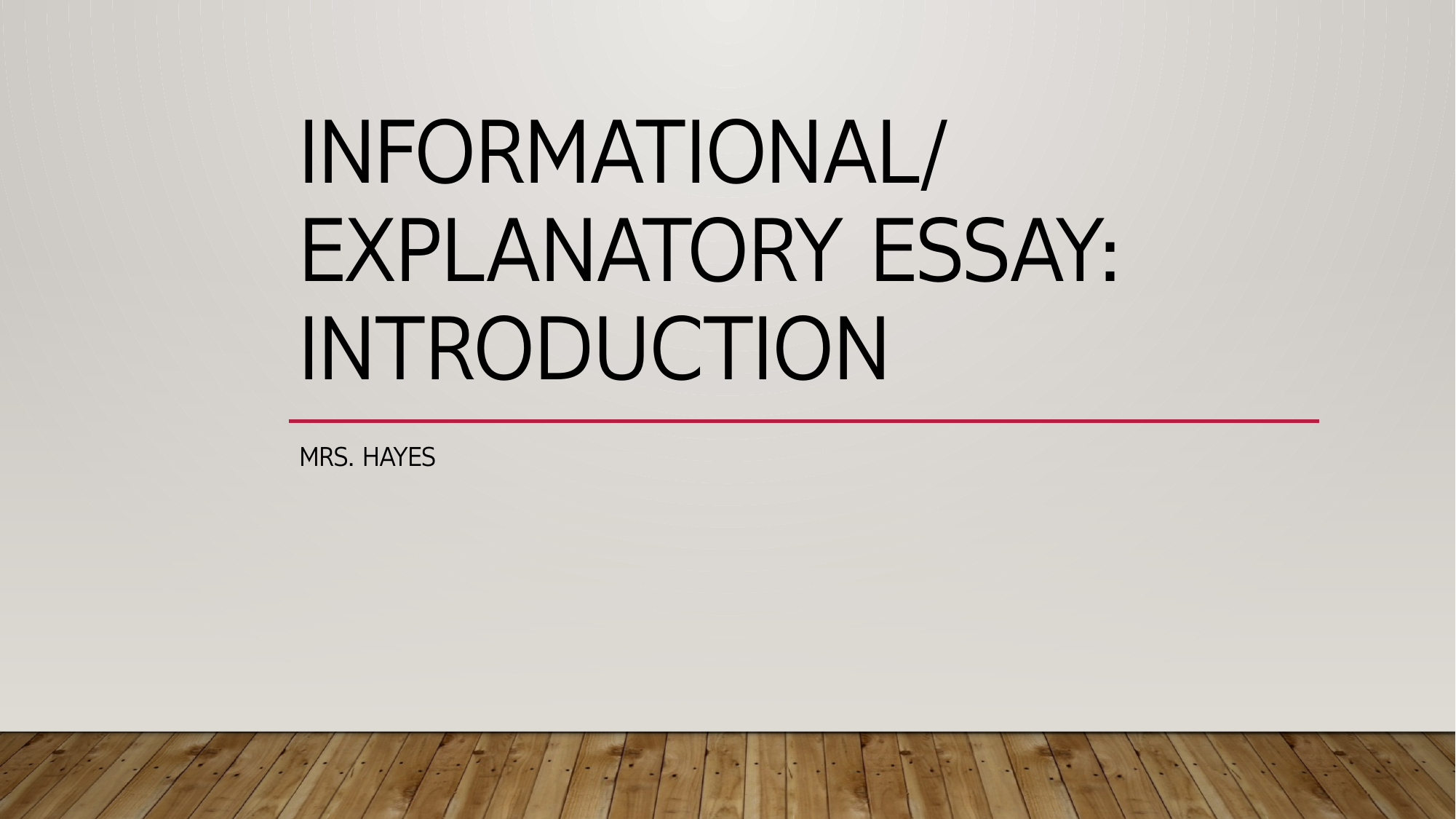

# Informational/ Explanatory Essay: Introduction
Mrs. Hayes